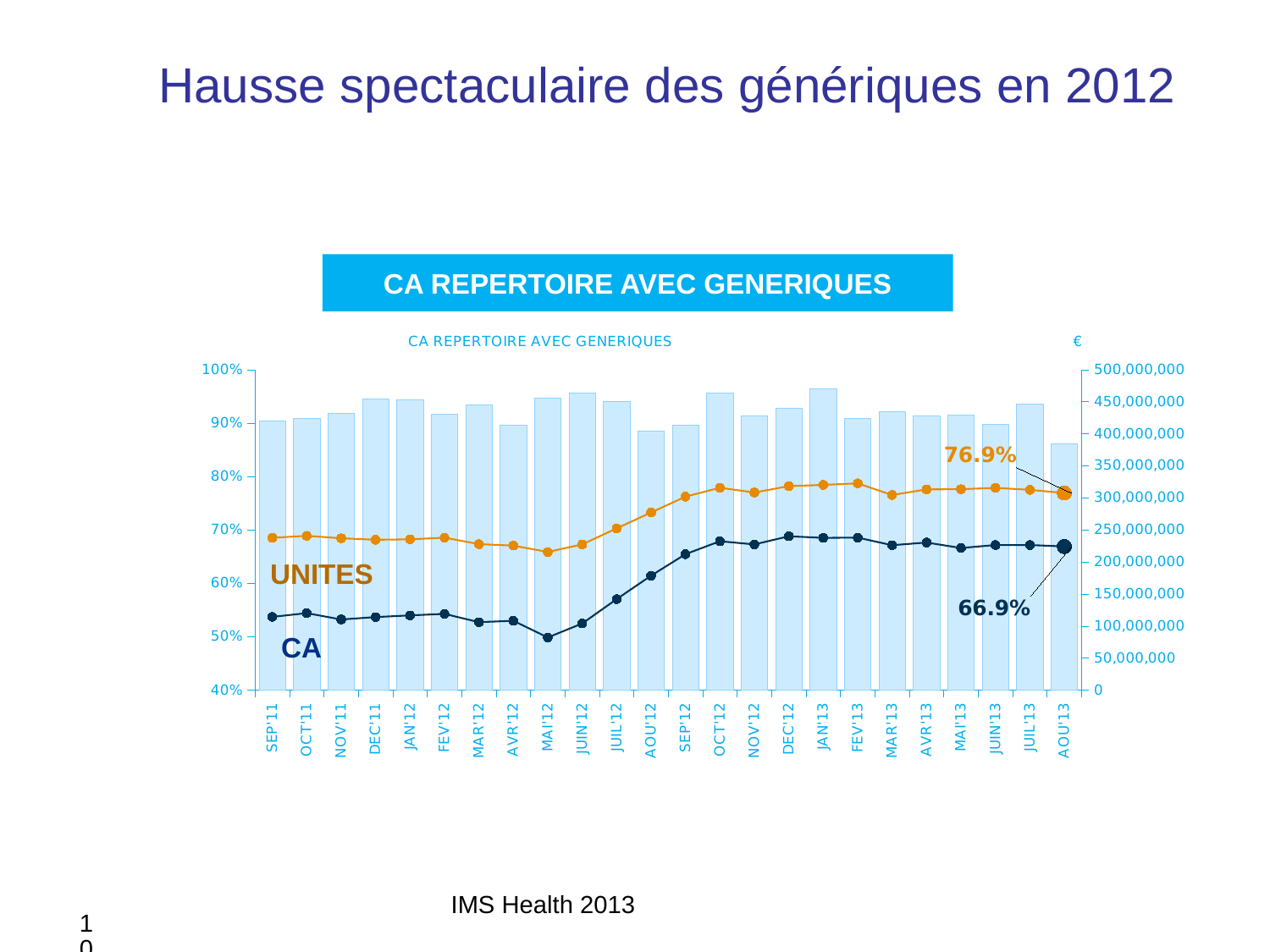

# Hausse spectaculaire des génériques en 2012

### Chart

| Category |  |  |  |
|---|---|---|---|
| SEP'11 | 420799774.944107 | 0.685035846158464 | 0.537056180544559 |
| OCT'11 | 424223548.6554 | 0.688743785763857 | 0.544086383974786 |
| NOV'11 | 431842870.035263 | 0.684211252613353 | 0.532241309285928 |
| DEC'11 | 454508970.39038 | 0.681371656339705 | 0.536710020136249 |
| JAN'12 | 453658546.008329 | 0.682214005951167 | 0.53985171004772 |
| FEV'12 | 430593214.896167 | 0.685274270634262 | 0.542698106194049 |
| MAR'12 | 444626168.192124 | 0.673232998209554 | 0.527191302439727 |
| AVR'12 | 413176175.85492 | 0.670477722506346 | 0.529771613487898 |
| MAI'12 | 455283891.281316 | 0.658524500131439 | 0.498492432627239 |
| JUIN'12 | 464137218.387451 | 0.67274766114271 | 0.524729405691156 |
| JUIL'12 | 451088405.707964 | 0.702682172544073 | 0.570311034340619 |
| AOU'12 | 404819552.998715 | 0.732530706645725 | 0.614266370899349 |
| SEP'12 | 413452244.211693 | 0.76219323041763 | 0.6544644325871 |
| OCT'12 | 464168507.183741 | 0.778869294880292 | 0.678694157294462 |
| NOV'12 | 428661650.470667 | 0.769977998014871 | 0.672698818512869 |
| DEC'12 | 439745728.95789 | 0.781804716976847 | 0.687912879301764 |
| JAN'13 | 470599120.648631 | 0.784179908025891 | 0.684909740196177 |
| FEV'13 | 424546235.037302 | 0.78710088335483 | 0.685428047798633 |
| MAR'13 | 434885872.777239 | 0.765265919291882 | 0.67121702529298 |
| AVR'13 | 428621113.748613 | 0.775777417208968 | 0.676251265819444 |
| MAI'13 | 428977710.072787 | 0.776126681774592 | 0.665983489374002 |
| JUIN'13 | 415248697.899093 | 0.77869007983397 | 0.671557637821144 |
| JUIL'13 | 446212797.19047 | 0.774917677256494 | 0.671566172333909 |
| AOU'13 | 385076608.712626 | 0.768921598661967 | 0.668833758795473 |
CA REPERTOIRE AVEC GENERIQUES
UNITES
CA
IMS Health 2013
10